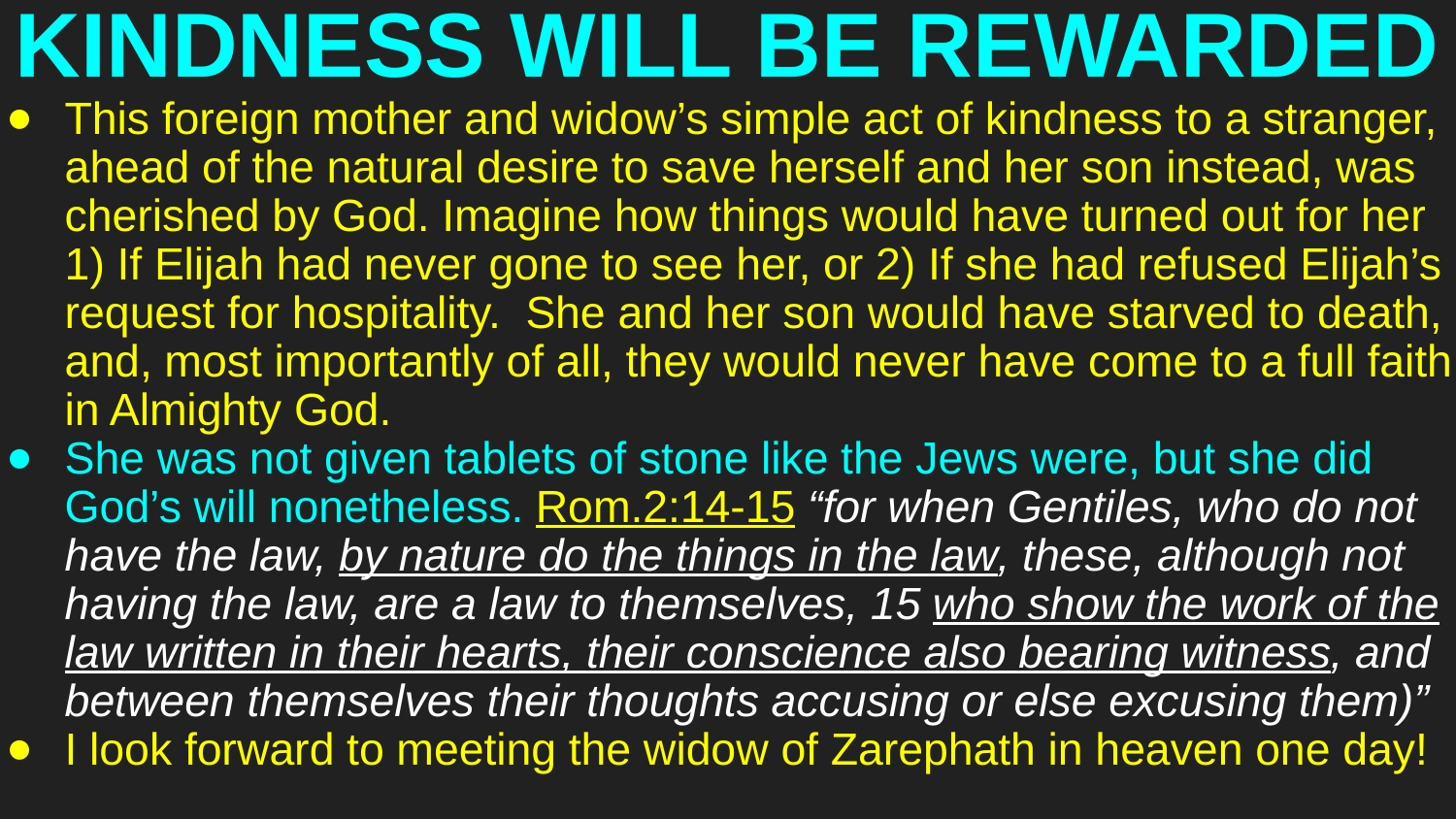

# KINDNESS WILL BE REWARDED
This foreign mother and widow’s simple act of kindness to a stranger, ahead of the natural desire to save herself and her son instead, was cherished by God. Imagine how things would have turned out for her 1) If Elijah had never gone to see her, or 2) If she had refused Elijah’s request for hospitality.  She and her son would have starved to death, and, most importantly of all, they would never have come to a full faith in Almighty God.
She was not given tablets of stone like the Jews were, but she did God’s will nonetheless. Rom.2:14-15 “for when Gentiles, who do not have the law, by nature do the things in the law, these, although not having the law, are a law to themselves, 15 who show the work of the law written in their hearts, their conscience also bearing witness, and between themselves their thoughts accusing or else excusing them)”
I look forward to meeting the widow of Zarephath in heaven one day!